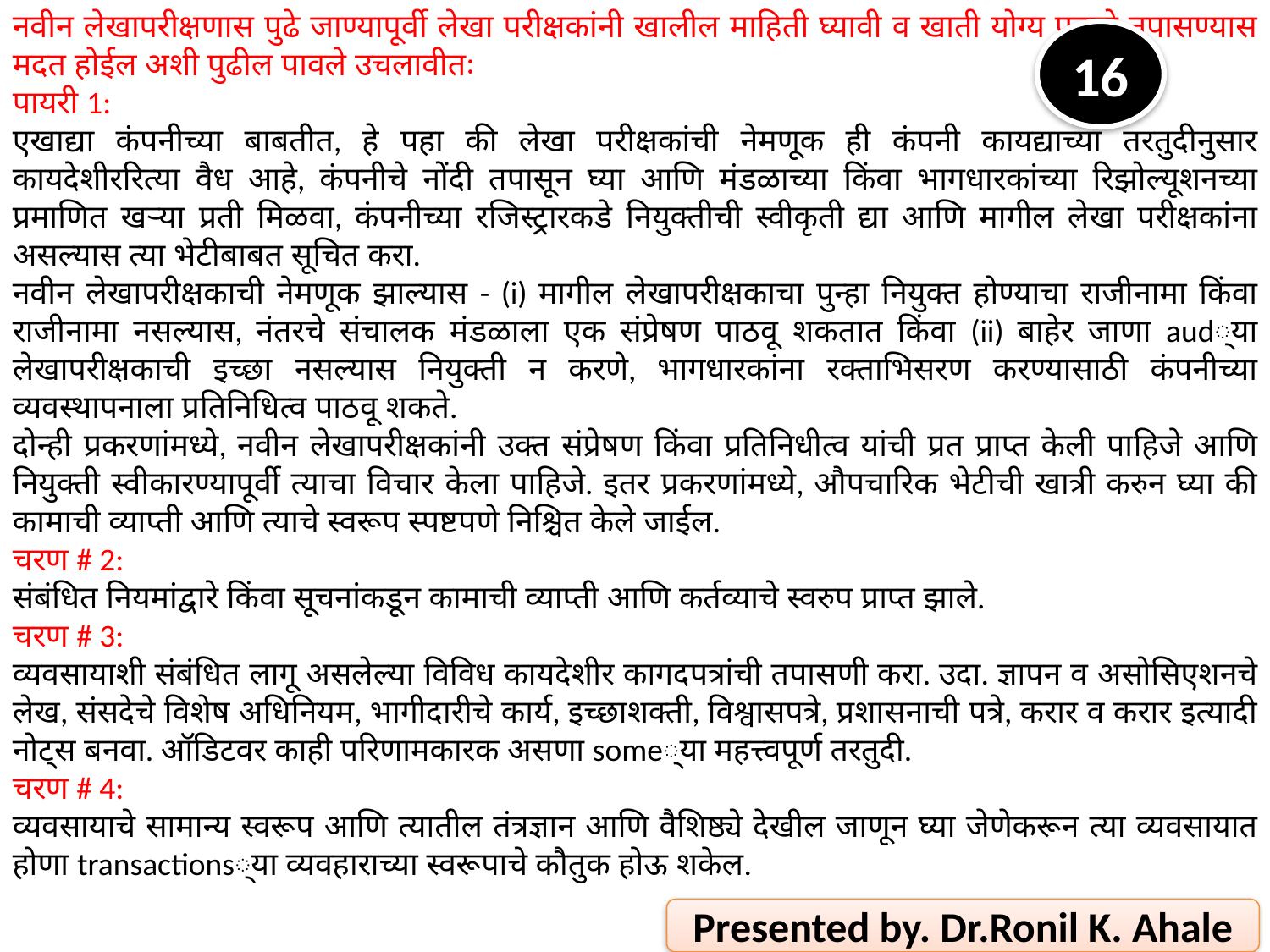

नवीन लेखापरीक्षणास पुढे जाण्यापूर्वी लेखा परीक्षकांनी खालील माहिती घ्यावी व खाती योग्य प्रकारे तपासण्यास मदत होईल अशी पुढील पावले उचलावीतः
पायरी 1:
एखाद्या कंपनीच्या बाबतीत, हे पहा की लेखा परीक्षकांची नेमणूक ही कंपनी कायद्याच्या तरतुदीनुसार कायदेशीररित्या वैध आहे, कंपनीचे नोंदी तपासून घ्या आणि मंडळाच्या किंवा भागधारकांच्या रिझोल्यूशनच्या प्रमाणित खर्‍या प्रती मिळवा, कंपनीच्या रजिस्ट्रारकडे नियुक्तीची स्वीकृती द्या आणि मागील लेखा परीक्षकांना असल्यास त्या भेटीबाबत सूचित करा.
नवीन लेखापरीक्षकाची नेमणूक झाल्यास - (i) मागील लेखापरीक्षकाचा पुन्हा नियुक्त होण्याचा राजीनामा किंवा राजीनामा नसल्यास, नंतरचे संचालक मंडळाला एक संप्रेषण पाठवू शकतात किंवा (ii) बाहेर जाणा aud्या लेखापरीक्षकाची इच्छा नसल्यास नियुक्ती न करणे, भागधारकांना रक्ताभिसरण करण्यासाठी कंपनीच्या व्यवस्थापनाला प्रतिनिधित्व पाठवू शकते.
दोन्ही प्रकरणांमध्ये, नवीन लेखापरीक्षकांनी उक्त संप्रेषण किंवा प्रतिनिधीत्व यांची प्रत प्राप्त केली पाहिजे आणि नियुक्ती स्वीकारण्यापूर्वी त्याचा विचार केला पाहिजे. इतर प्रकरणांमध्ये, औपचारिक भेटीची खात्री करुन घ्या की कामाची व्याप्ती आणि त्याचे स्वरूप स्पष्टपणे निश्चित केले जाईल.
चरण # 2:
संबंधित नियमांद्वारे किंवा सूचनांकडून कामाची व्याप्ती आणि कर्तव्याचे स्वरुप प्राप्त झाले.
चरण # 3:
व्यवसायाशी संबंधित लागू असलेल्या विविध कायदेशीर कागदपत्रांची तपासणी करा. उदा. ज्ञापन व असोसिएशनचे लेख, संसदेचे विशेष अधिनियम, भागीदारीचे कार्य, इच्छाशक्ती, विश्वासपत्रे, प्रशासनाची पत्रे, करार व करार इत्यादी नोट्स बनवा. ऑडिटवर काही परिणामकारक असणा some्या महत्त्वपूर्ण तरतुदी.
चरण # 4:
व्यवसायाचे सामान्य स्वरूप आणि त्यातील तंत्रज्ञान आणि वैशिष्ठ्ये देखील जाणून घ्या जेणेकरून त्या व्यवसायात होणा transactions्या व्यवहाराच्या स्वरूपाचे कौतुक होऊ शकेल.

16
Presented by. Dr.Ronil K. Ahale